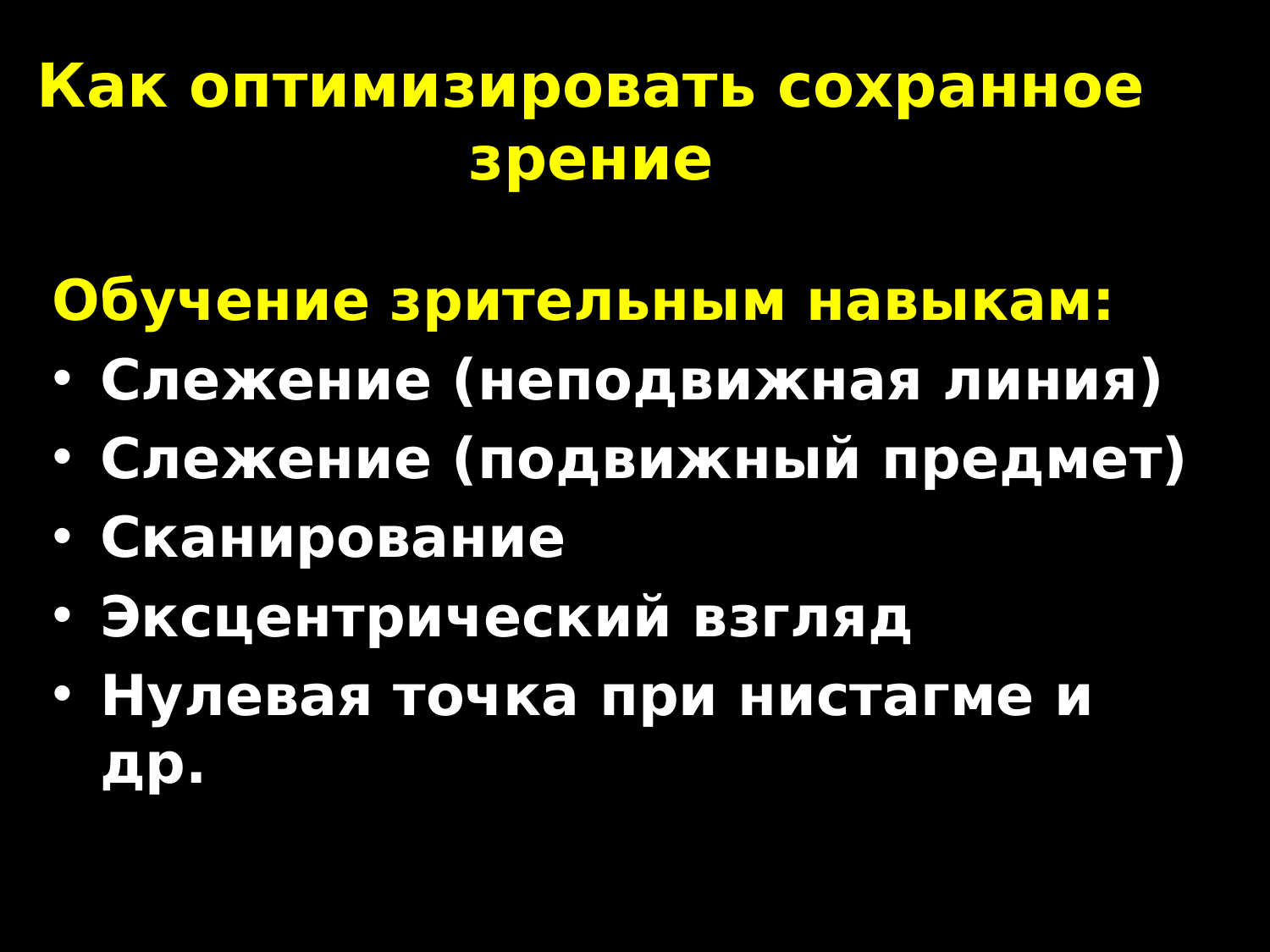

# Как оптимизировать сохранное зрение
Обучение зрительным навыкам:
Слежение (неподвижная линия)
Слежение (подвижный предмет)
Сканирование
Эксцентрический взгляд
Нулевая точка при нистагме и др.